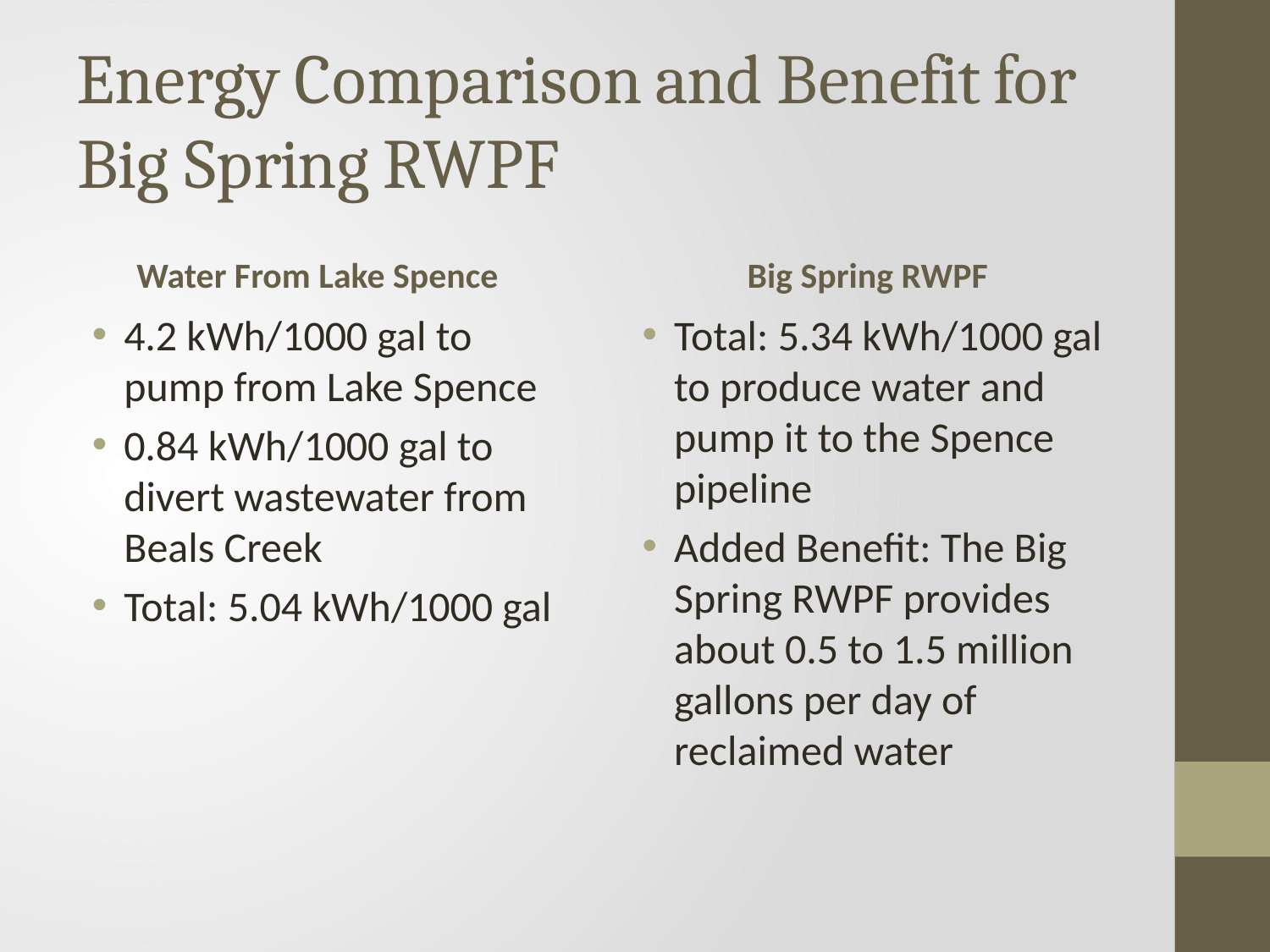

# Energy Comparison and Benefit for Big Spring RWPF
Water From Lake Spence
Big Spring RWPF
4.2 kWh/1000 gal to pump from Lake Spence
0.84 kWh/1000 gal to divert wastewater from Beals Creek
Total: 5.04 kWh/1000 gal

Total: 5.34 kWh/1000 gal to produce water and pump it to the Spence pipeline
Added Benefit: The Big Spring RWPF provides about 0.5 to 1.5 million gallons per day of reclaimed water